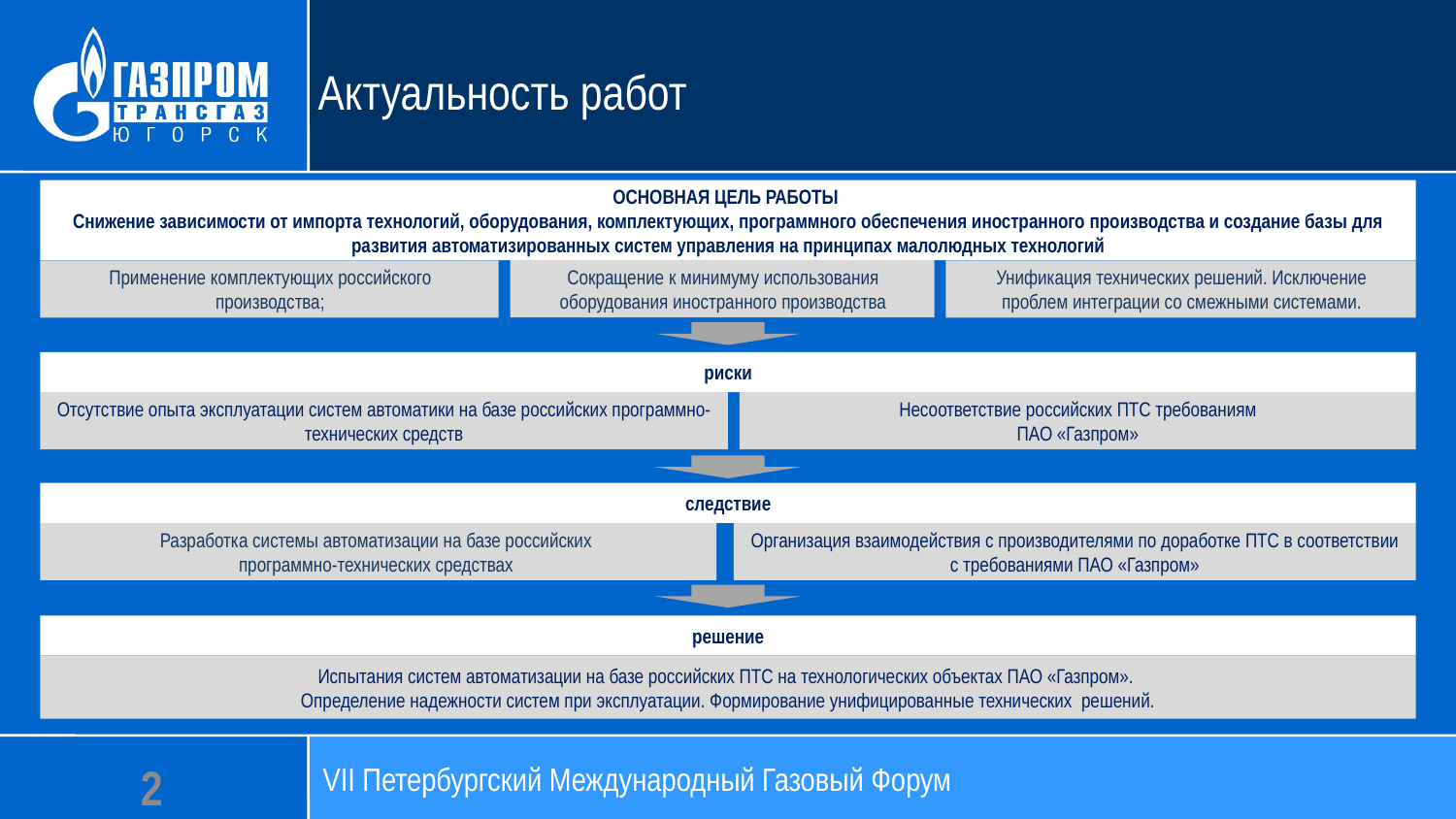

Актуальность работ
ОСНОВНАЯ ЦЕЛЬ РАБОТЫ
Снижение зависимости от импорта технологий, оборудования, комплектующих, программного обеспечения иностранного производства и создание базы для развития автоматизированных систем управления на принципах малолюдных технологий
Сокращение к минимуму использования оборудования иностранного производства
Применение комплектующих российского производства;
Унификация технических решений. Исключение проблем интеграции со смежными системами.

риски
Несоответствие российских ПТС требованиям
ПАО «Газпром»
Отсутствие опыта эксплуатации систем автоматики на базе российских программно-технических средств

следствие
Разработка системы автоматизации на базе российских
программно-технических средствах
Организация взаимодействия с производителями по доработке ПТС в соответствии с требованиями ПАО «Газпром»

решение
Испытания систем автоматизации на базе российских ПТС на технологических объектах ПАО «Газпром».
Определение надежности систем при эксплуатации. Формирование унифицированные технических  решений.
VII Петербургский Международный Газовый Форум
2